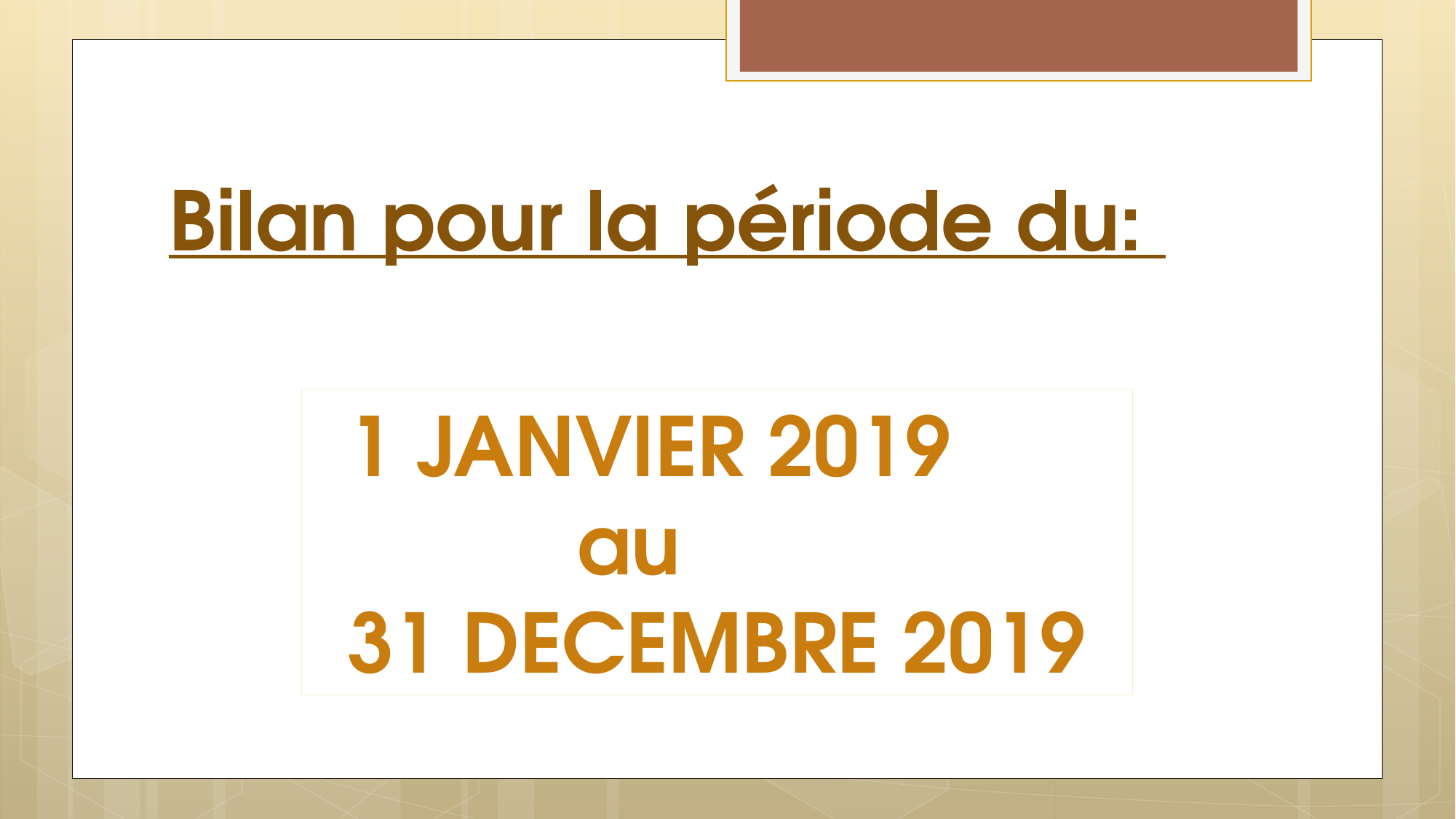

# Bilan pour la période du:
1 JANVIER 2019
          au
31 DECEMBRE 2019